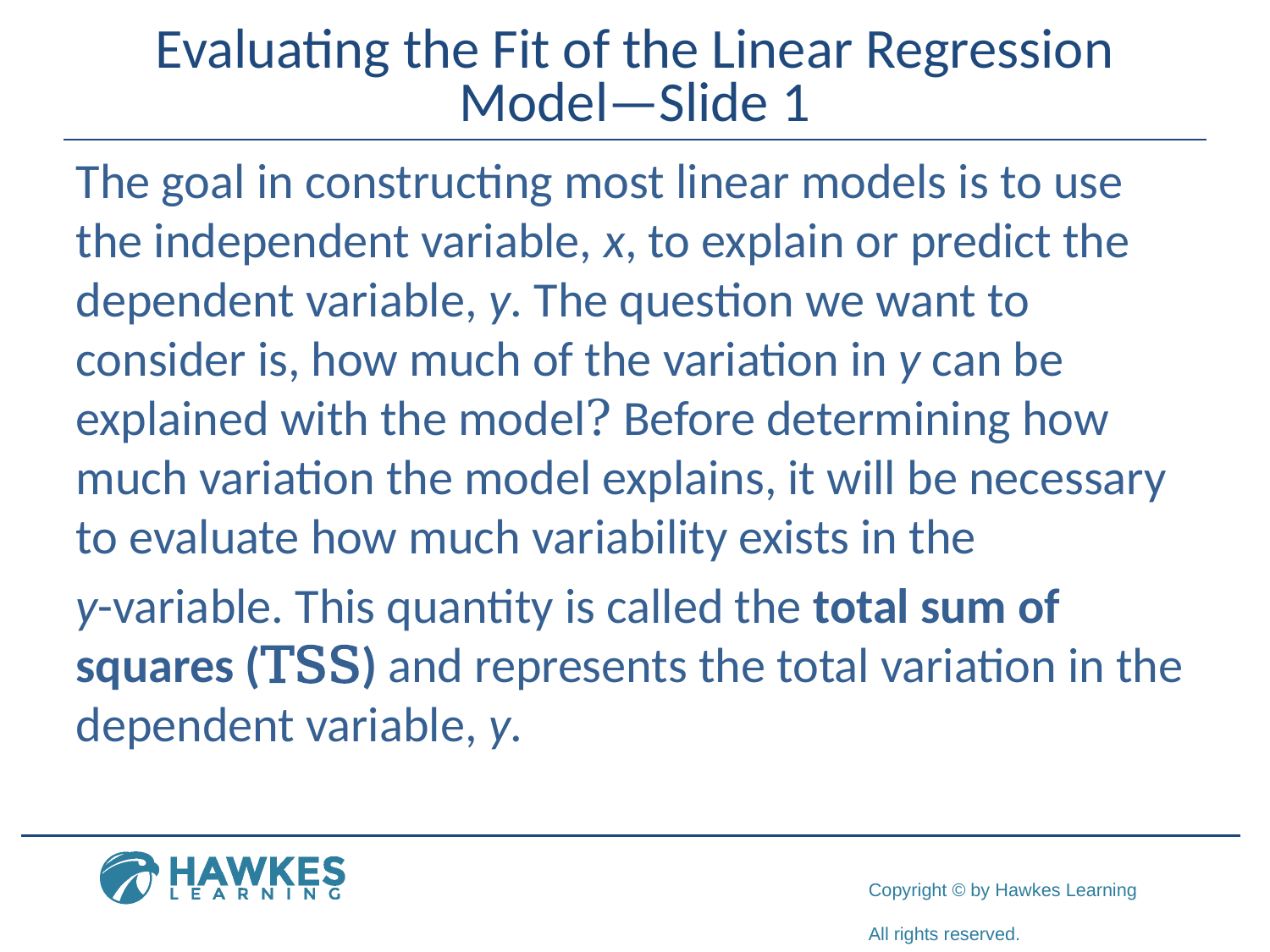

# Evaluating the Fit of the Linear Regression Model—Slide 1
The goal in constructing most linear models is to use the independent variable, x, to explain or predict the dependent variable, y. The question we want to consider is, how much of the variation in y can be explained with the model? Before determining how much variation the model explains, it will be necessary to evaluate how much variability exists in the
y-variable. This quantity is called the total sum of squares (TSS) and represents the total variation in the dependent variable, y.